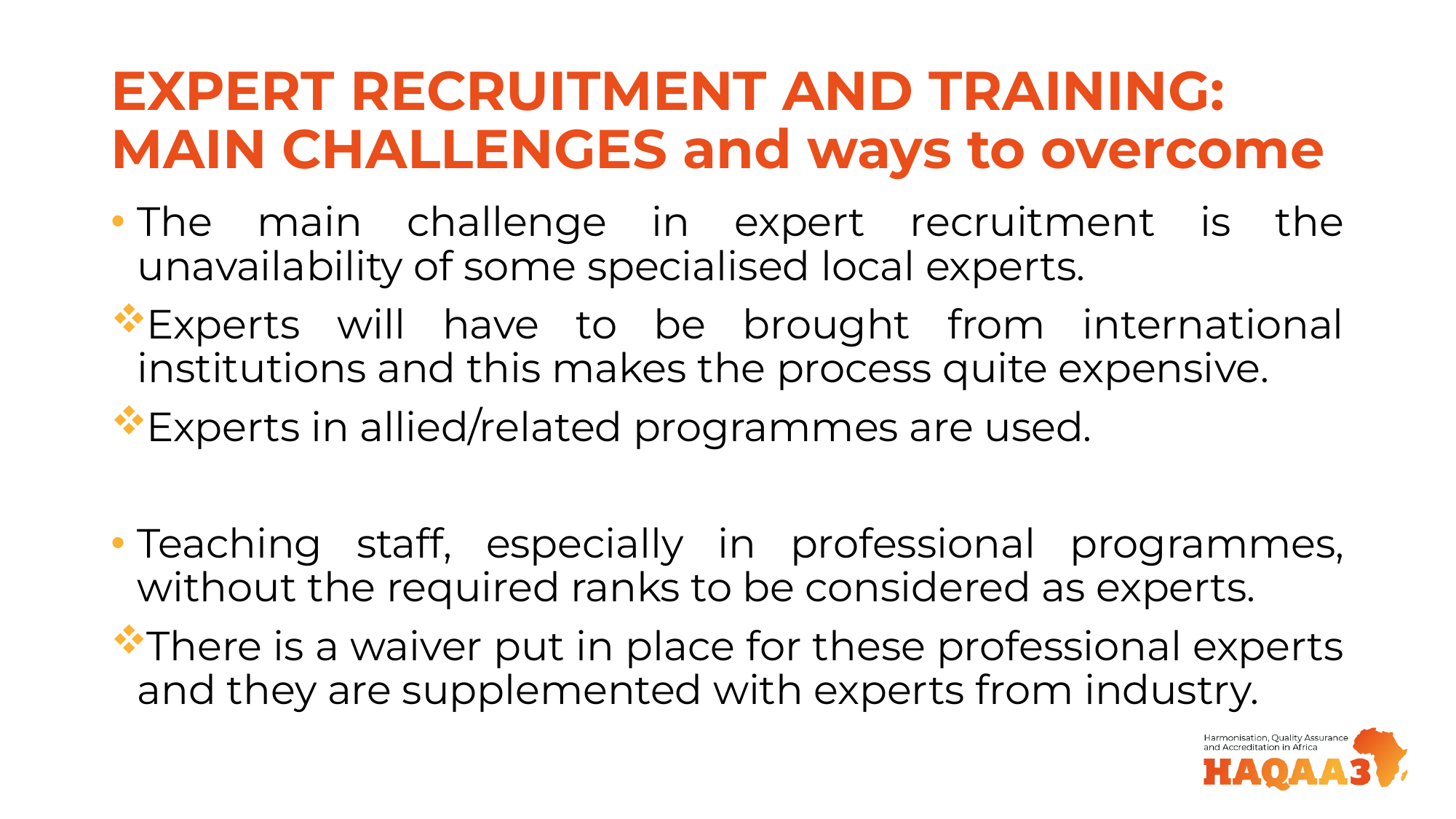

# EXPERT RECRUITMENT AND TRAINING: MAIN CHALLENGES and ways to overcome
The main challenge in expert recruitment is the unavailability of some specialised local experts.
Experts will have to be brought from international institutions and this makes the process quite expensive.
Experts in allied/related programmes are used.

Teaching staff, especially in professional programmes, without the required ranks to be considered as experts.
There is a waiver put in place for these professional experts and they are supplemented with experts from industry.